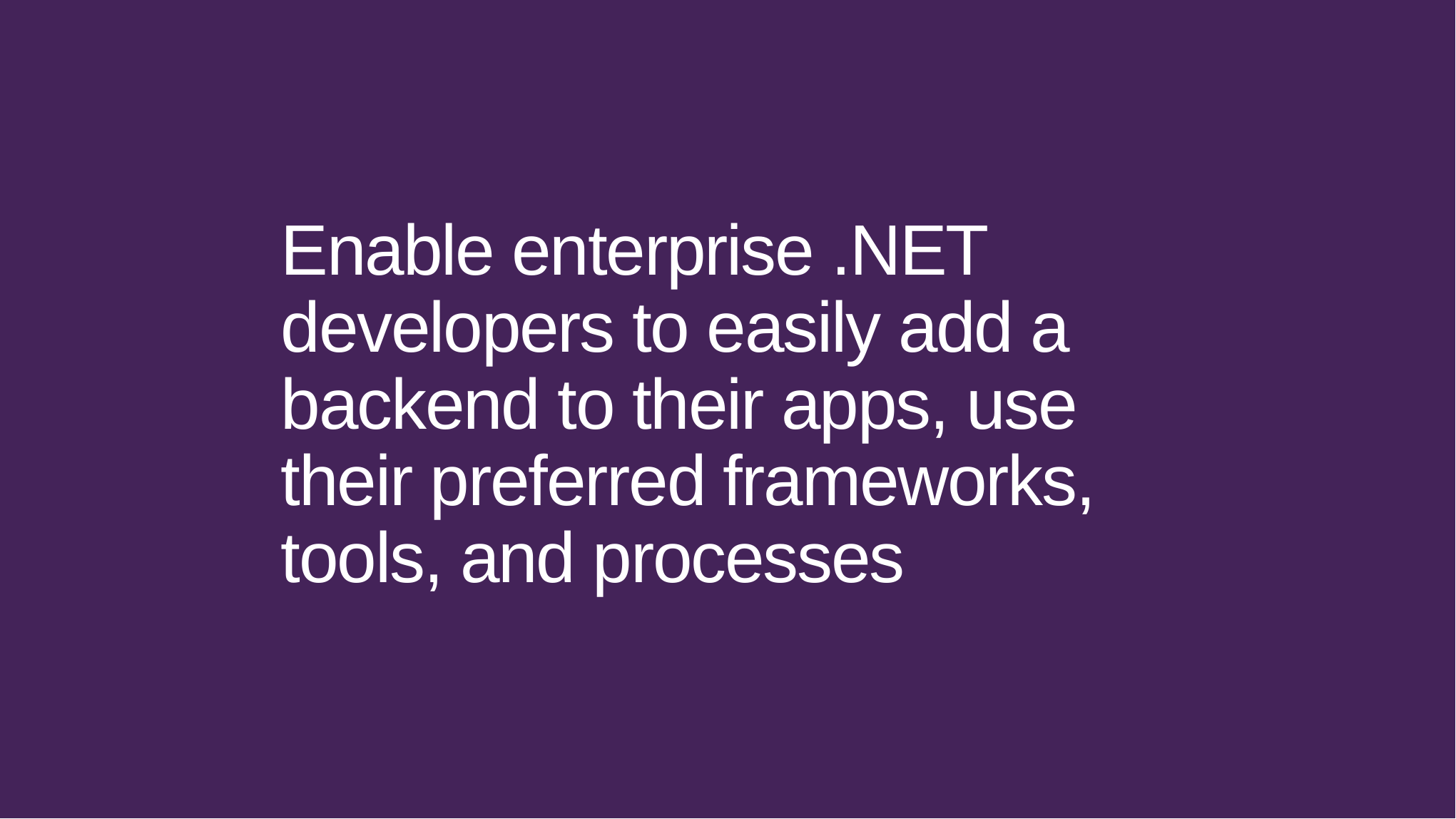

# Enable enterprise .NET developers to easily add a backend to their apps, use their preferred frameworks, tools, and processes